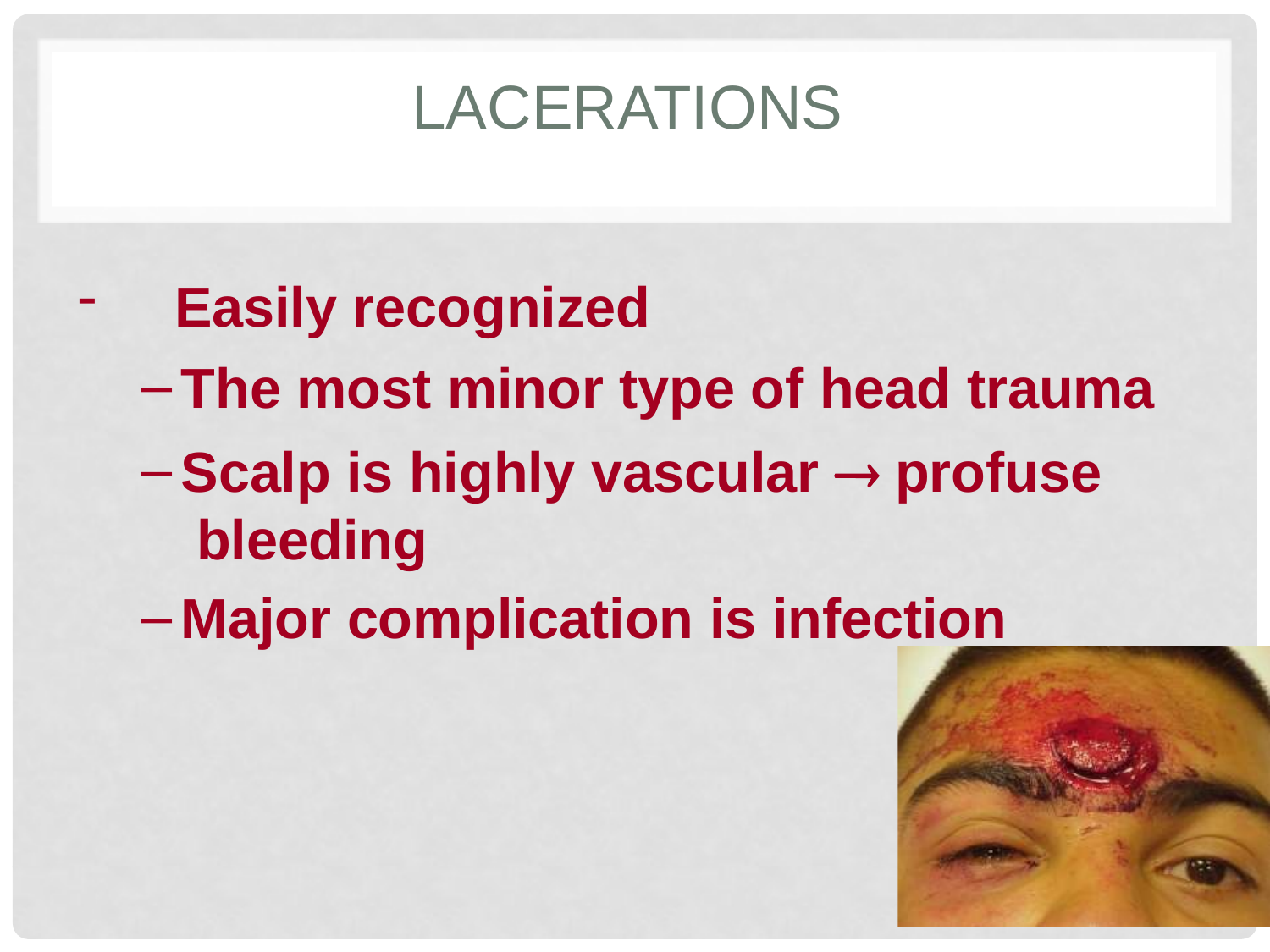

# LACERATIONS
Easily recognized
The most minor type of head trauma
Scalp is highly vascular → profuse  bleeding
Major complication is infection